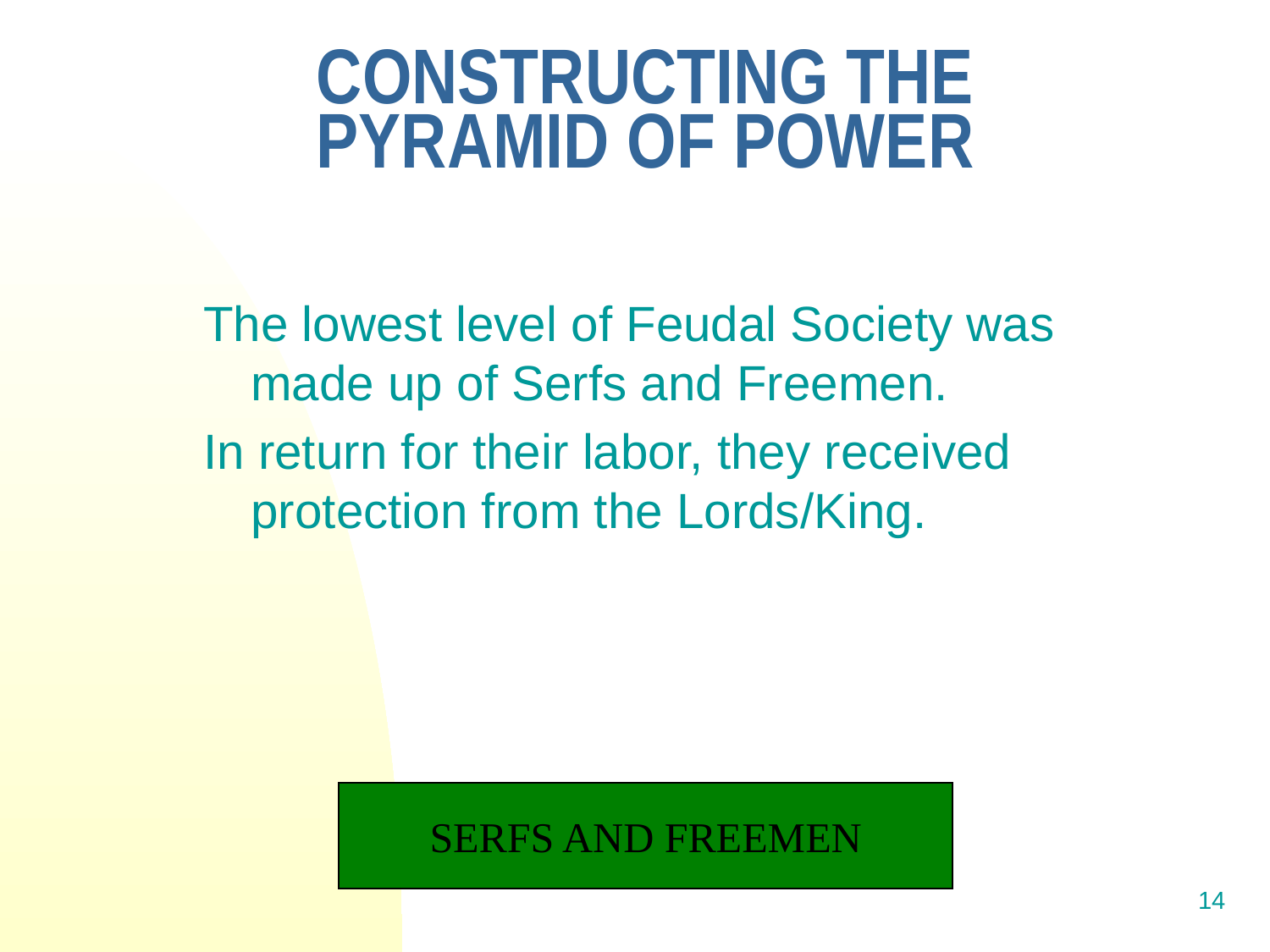

# CONSTRUCTING THE PYRAMID OF POWER
The lowest level of Feudal Society was made up of Serfs and Freemen.
In return for their labor, they received protection from the Lords/King.

SERFS AND FREEMEN
14